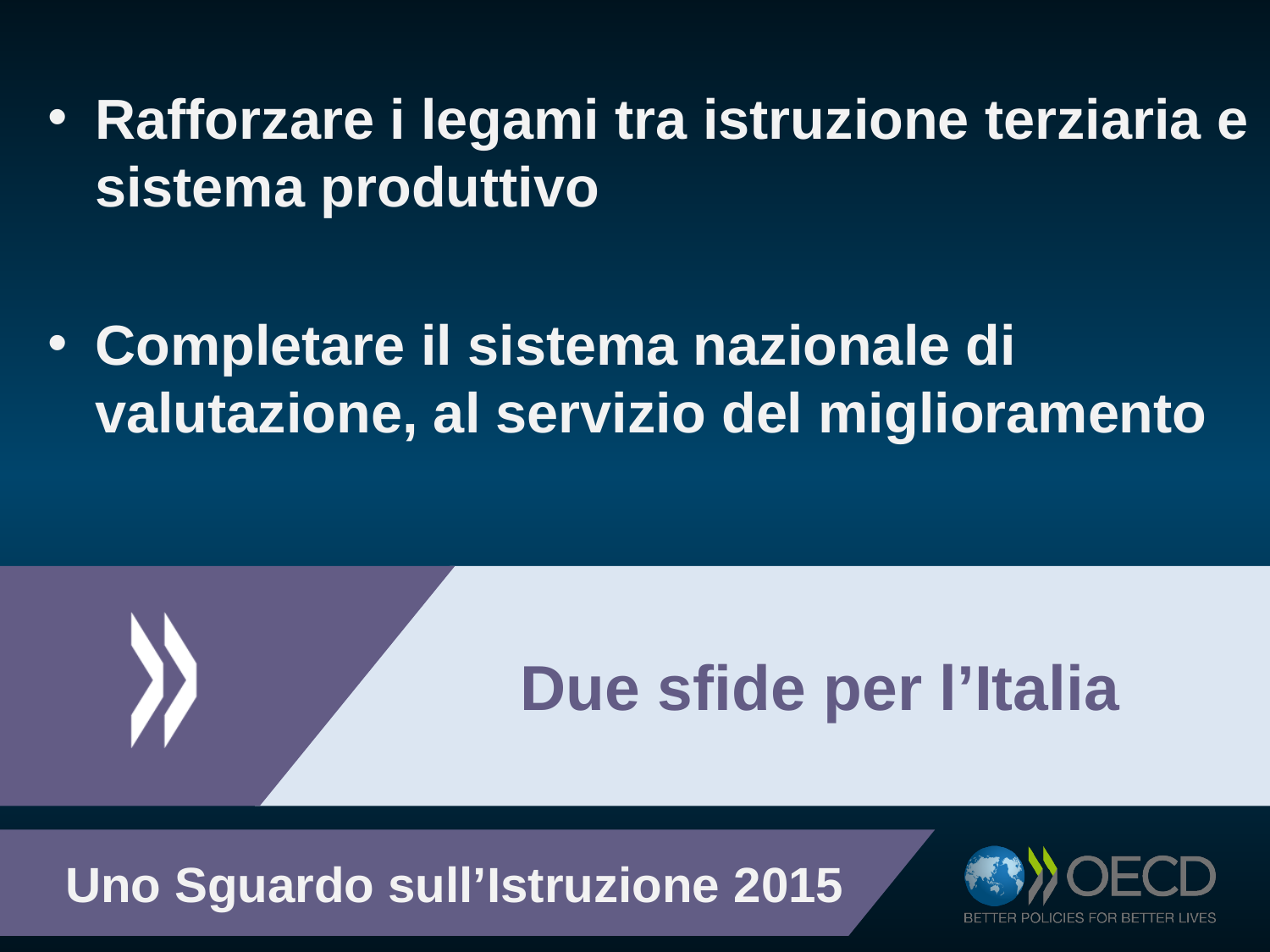

Rafforzare i legami tra istruzione terziaria e sistema produttivo

Completare il sistema nazionale di valutazione, al servizio del miglioramento
# Due sfide per l’Italia